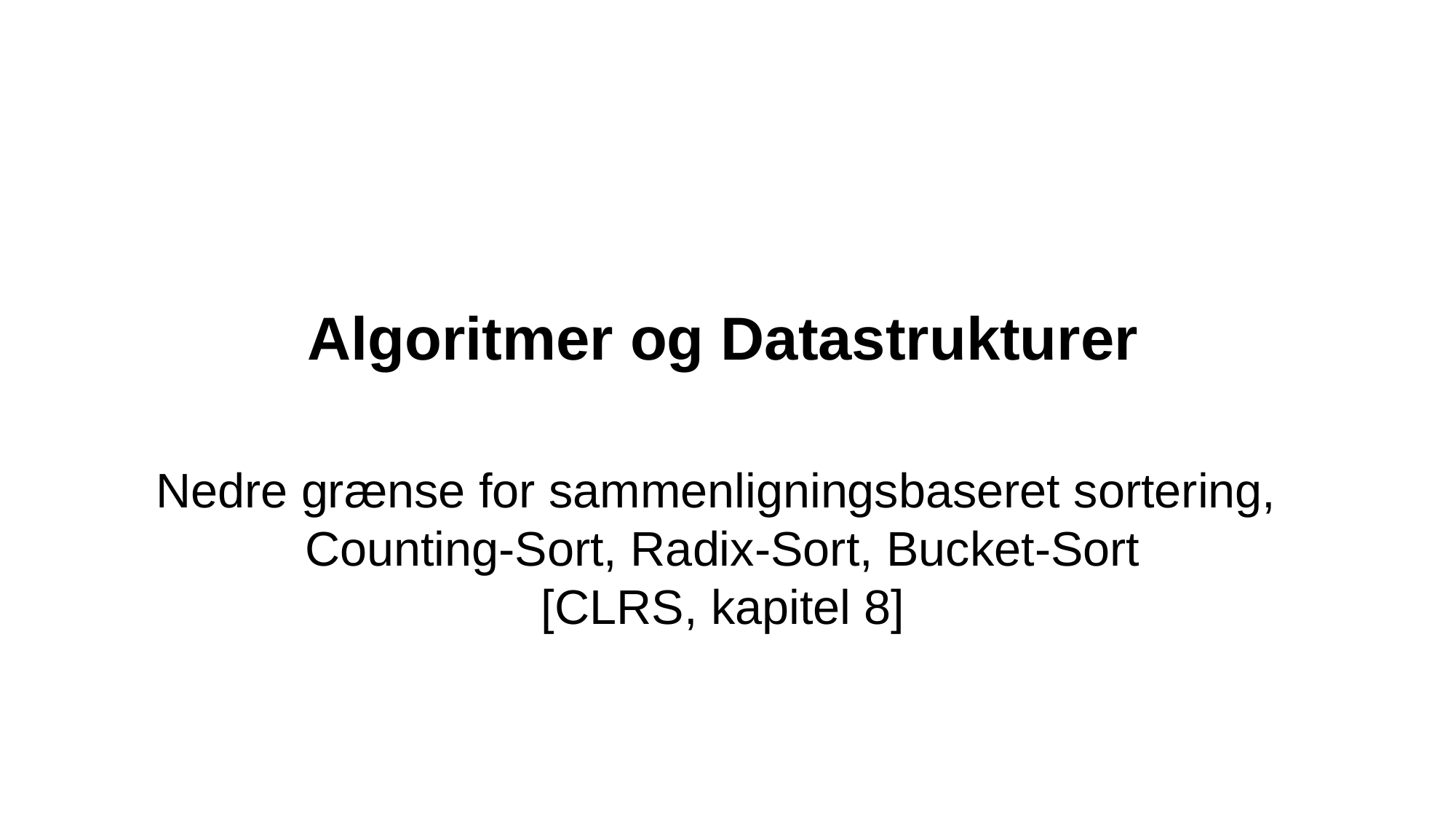

Algoritmer og Datastrukturer

Nedre grænse for sammenligningsbaseret sortering,
Counting-Sort, Radix-Sort, Bucket-Sort
[CLRS, kapitel 8]